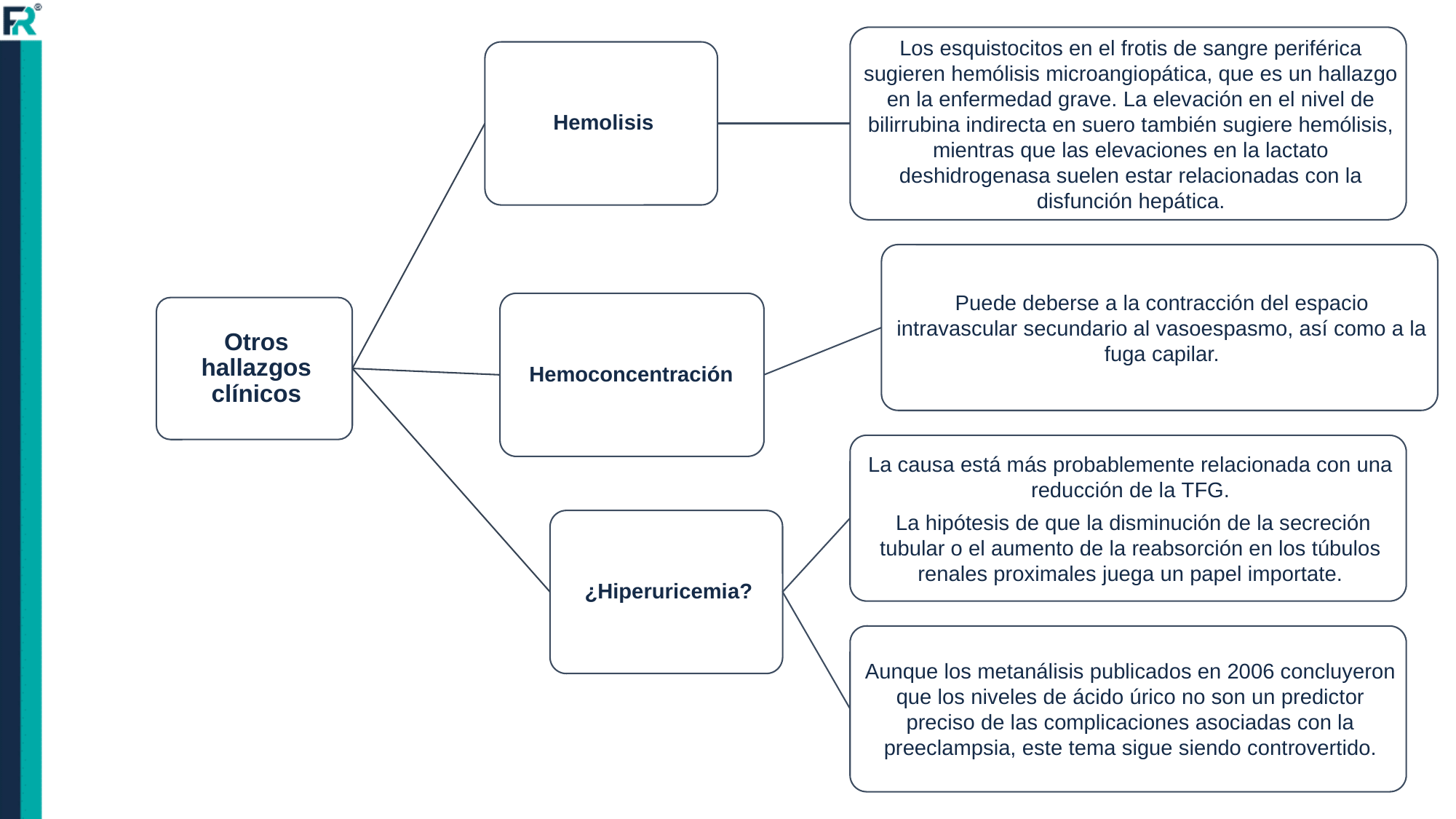

Otros hallazgos clínicos

Hemolisis

Los esquistocitos en el frotis de sangre periférica sugieren hemólisis microangiopática, que es un hallazgo en la enfermedad grave. La elevación en el nivel de bilirrubina indirecta en suero también sugiere hemólisis, mientras que las elevaciones en la lactato deshidrogenasa suelen estar relacionadas con la disfunción hepática.

Hemoconcentración

Puede deberse a la contracción del espacio intravascular secundario al vasoespasmo, así como a la fuga capilar.

¿Hiperuricemia?

La causa está más probablemente relacionada con una reducción de la TFG.
 La hipótesis de que la disminución de la secreción tubular o el aumento de la reabsorción en los túbulos renales proximales juega un papel importate.

Aunque los metanálisis publicados en 2006 concluyeron que los niveles de ácido úrico no son un predictor preciso de las complicaciones asociadas con la preeclampsia, este tema sigue siendo controvertido.